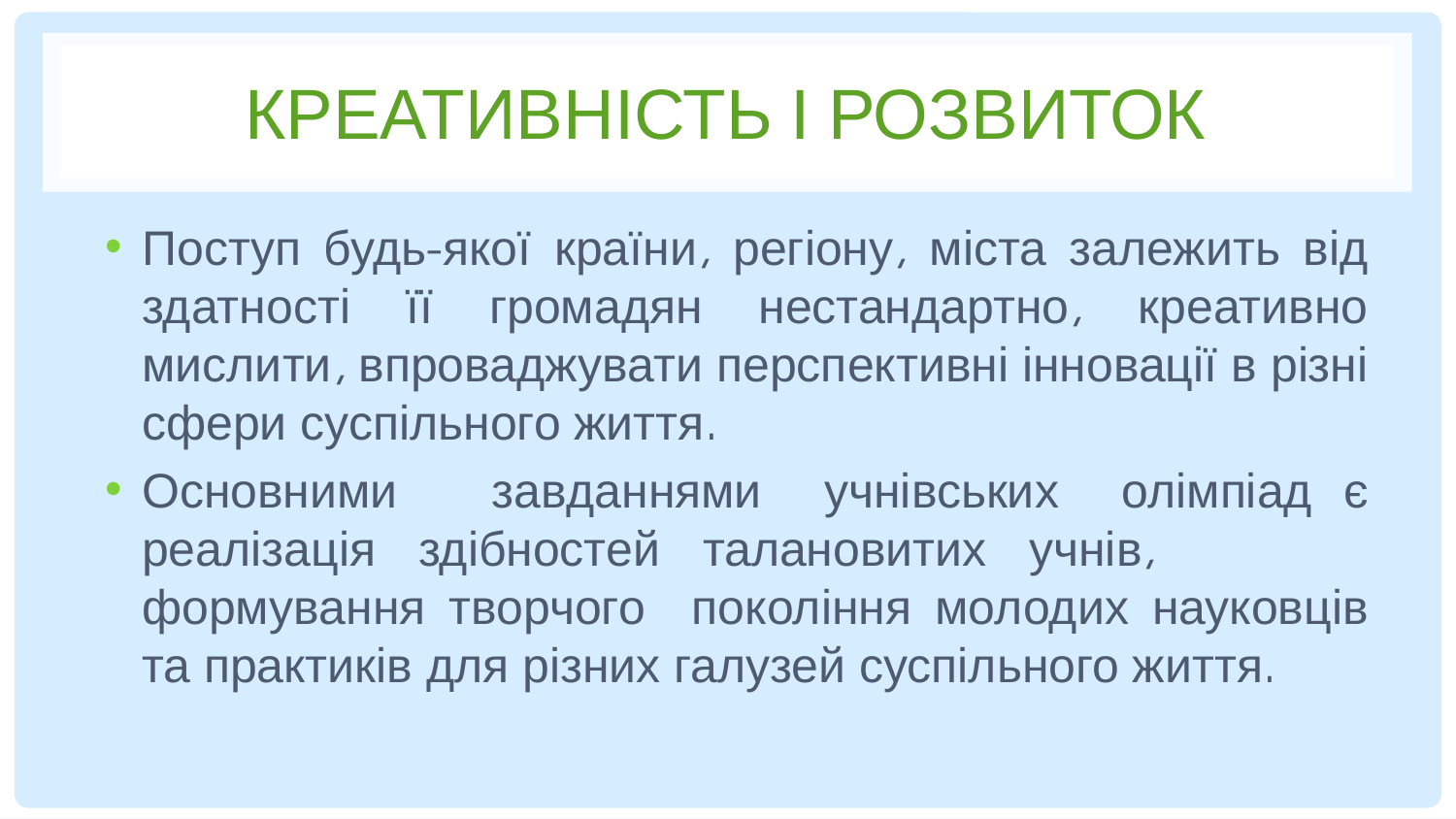

# креативність і розвиток
Поступ будь-­якої країни, регіону, міста залежить від здатності її громадян нестандартно, креативно мислити, впроваджувати перспективні інновації в різні сфери суспільного життя.
Основними   завданнями  учнівських  олімпіад є реалізація здібностей талановитих учнів,      формування творчого  покоління молодих науковців та практиків для різних галузей суспільного життя.